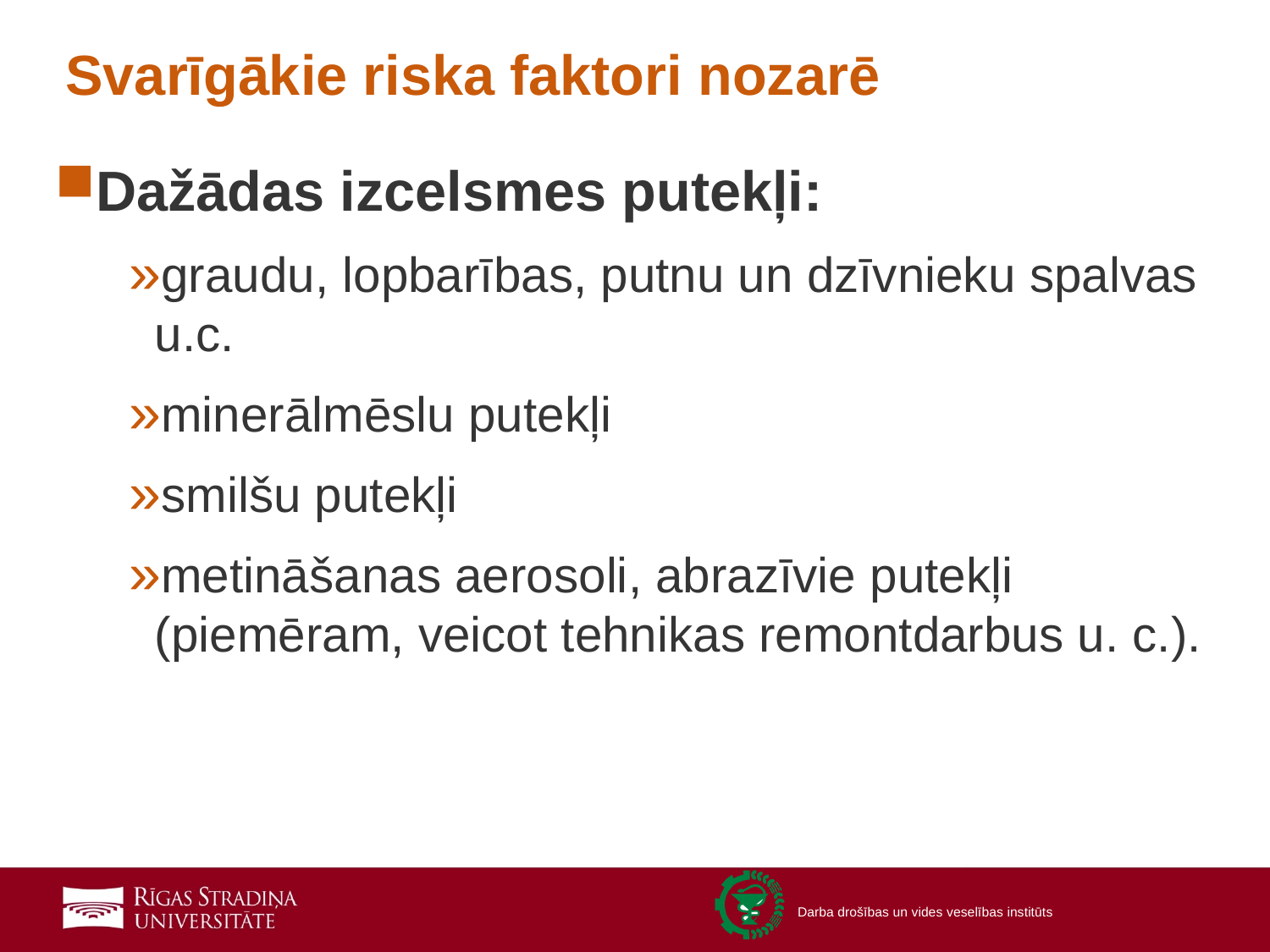

# Svarīgākie riska faktori nozarē
Dažādas izcelsmes putekļi:
graudu, lopbarības, putnu un dzīvnieku spalvas u.c.
minerālmēslu putekļi
smilšu putekļi
metināšanas aerosoli, abrazīvie putekļi (piemēram, veicot tehnikas remontdarbus u. c.).